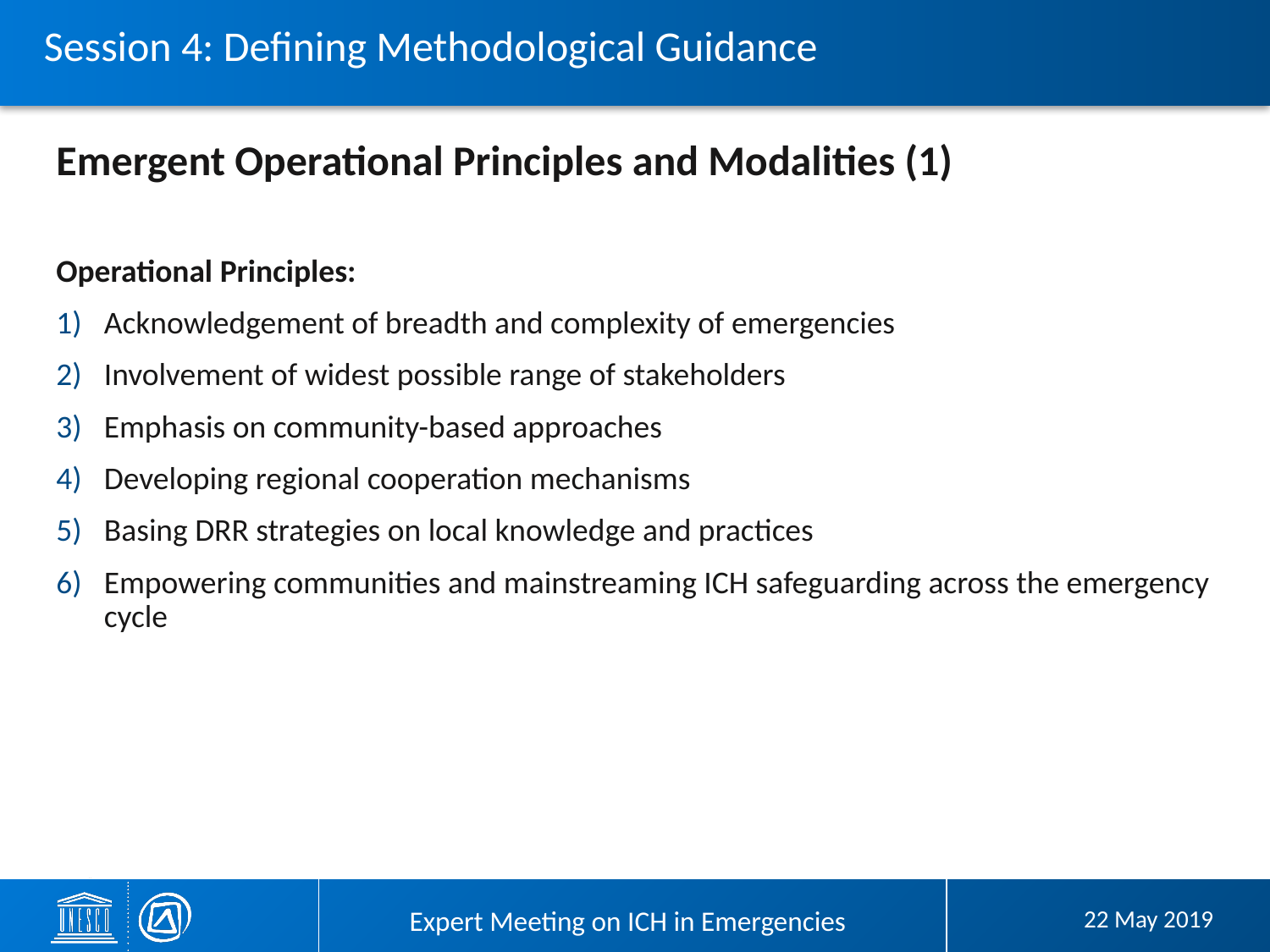

# Session 4: Defining Methodological Guidance
Emergent Operational Principles and Modalities (1)

Operational Principles:
Acknowledgement of breadth and complexity of emergencies
Involvement of widest possible range of stakeholders
Emphasis on community-based approaches
Developing regional cooperation mechanisms
Basing DRR strategies on local knowledge and practices
Empowering communities and mainstreaming ICH safeguarding across the emergency cycle

Expert Meeting on ICH in Emergencies
22 May 2019